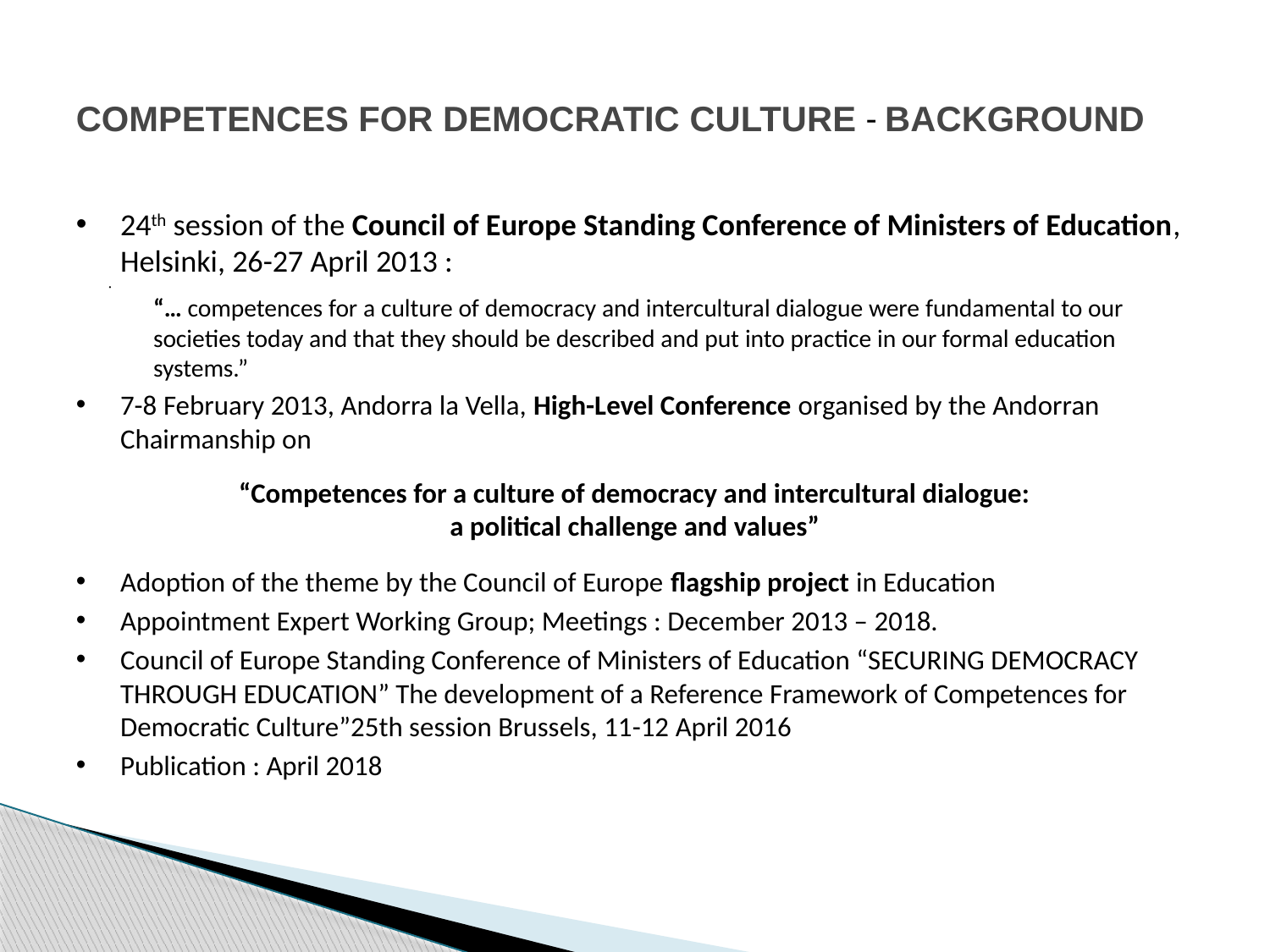

# COMPETENCES FOR DEMOCRATIC CULTURE - BACKGROUND

24th session of the Council of Europe Standing Conference of Ministers of Education, Helsinki, 26-27 April 2013 :
“… competences for a culture of democracy and intercultural dialogue were fundamental to our societies today and that they should be described and put into practice in our formal education systems.”
7-8 February 2013, Andorra la Vella, High-Level Conference organised by the Andorran Chairmanship on
 “Competences for a culture of democracy and intercultural dialogue:
a political challenge and values”
Adoption of the theme by the Council of Europe flagship project in Education
Appointment Expert Working Group; Meetings : December 2013 – 2018.
Council of Europe Standing Conference of Ministers of Education “SECURING DEMOCRACY THROUGH EDUCATION” The development of a Reference Framework of Competences for Democratic Culture”25th session Brussels, 11-12 April 2016
Publication : April 2018